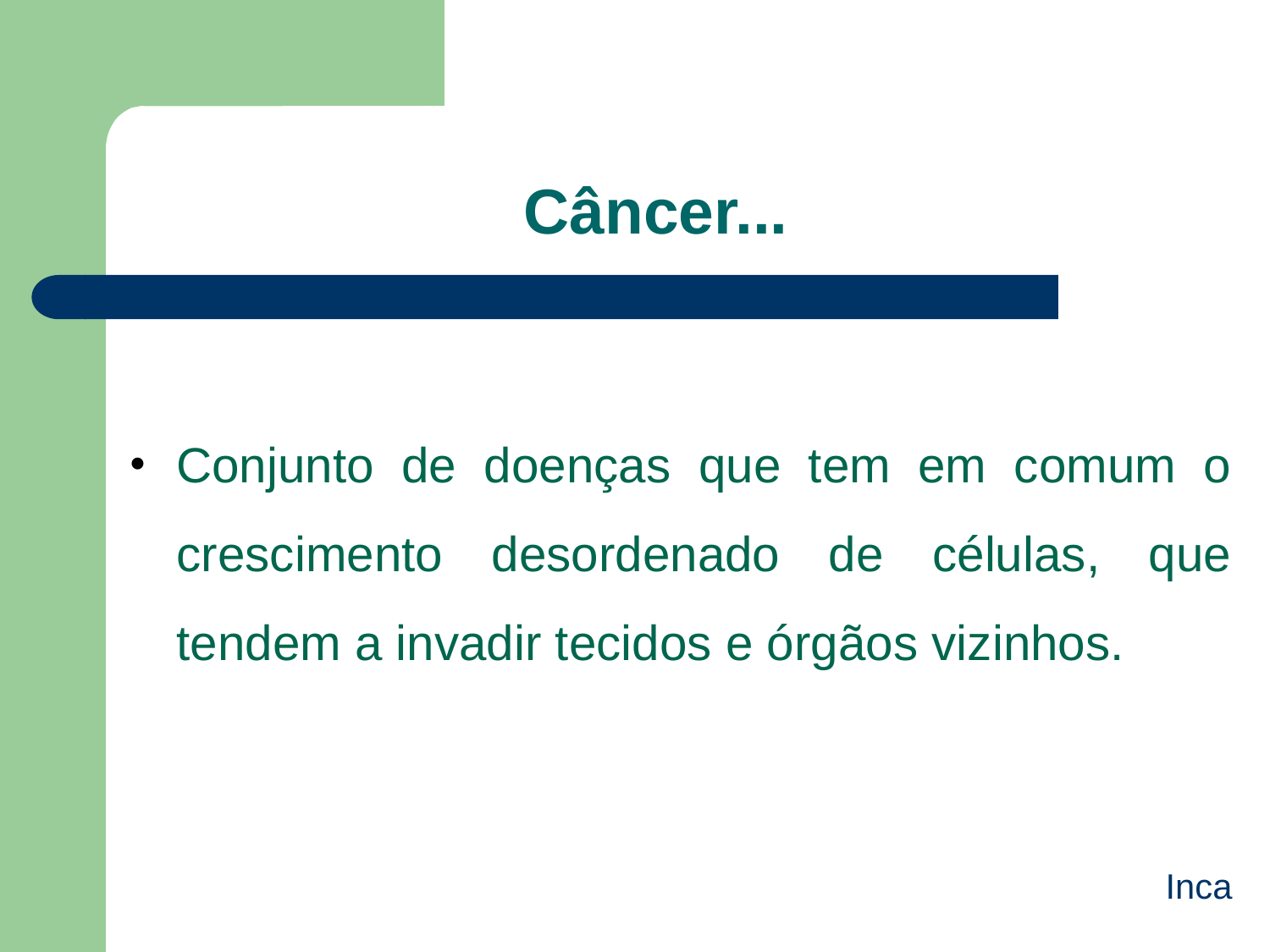

# Câncer...

Conjunto de doenças que tem em comum o crescimento desordenado de células, que tendem a invadir tecidos e órgãos vizinhos.

Inca